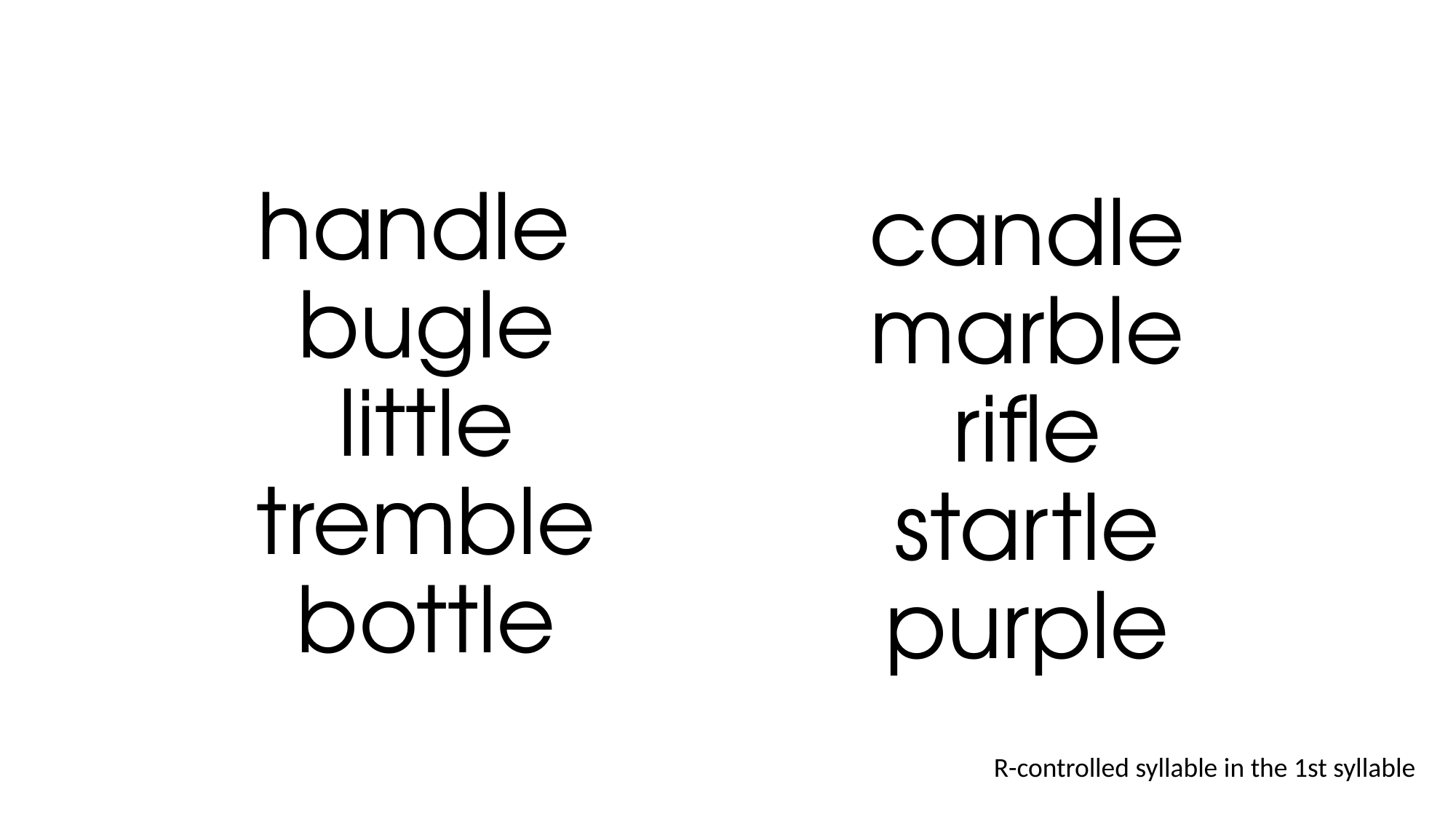

# handle  bugle little tremble bottle

candle
marble
rifle
startle
purple
R-controlled syllable in the 1st syllable